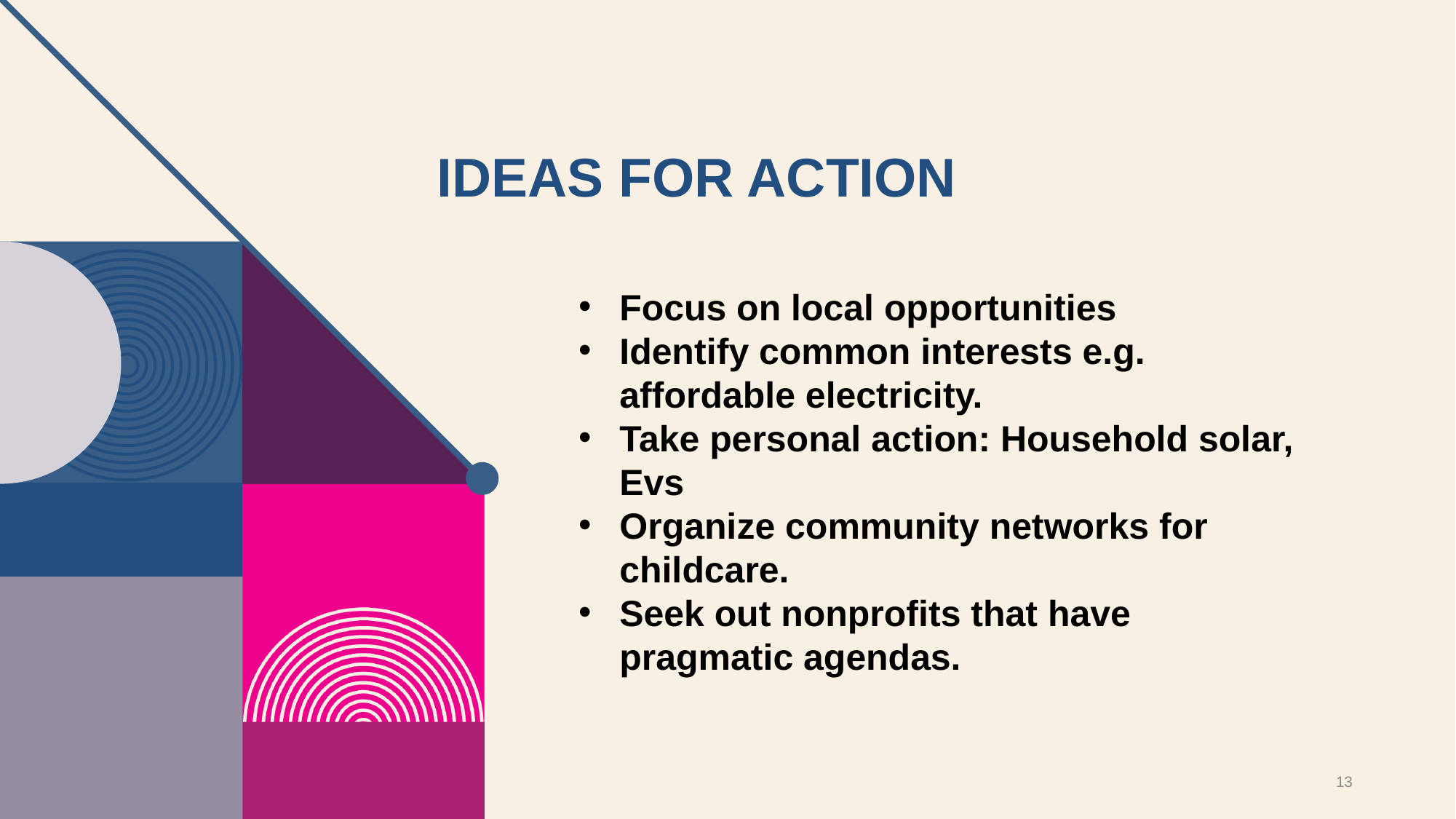

# Ideas for Action
Focus on local opportunities
Identify common interests e.g. affordable electricity.
Take personal action: Household solar, Evs
Organize community networks for childcare.
Seek out nonprofits that have pragmatic agendas.

13